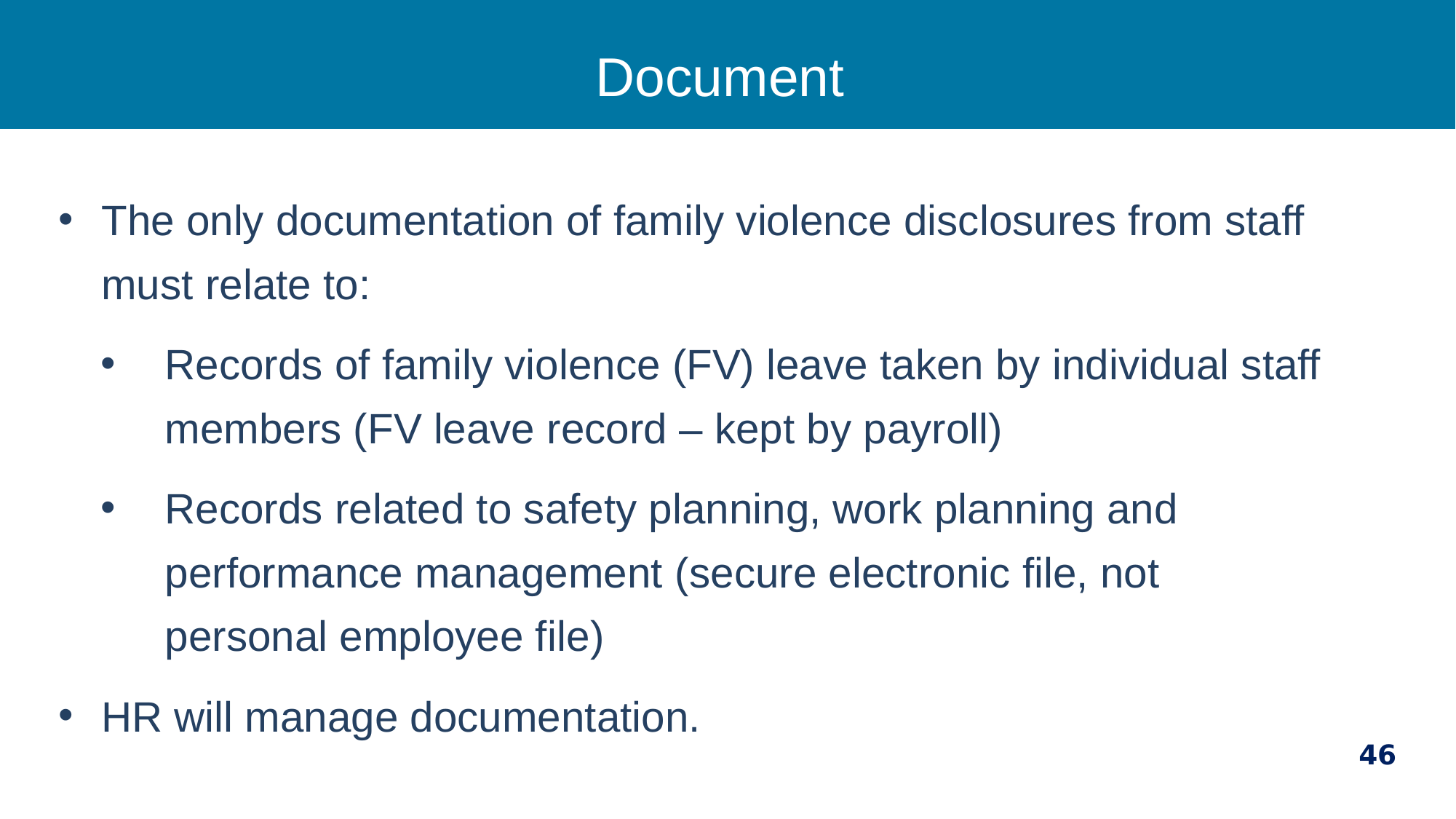

# Document
The only documentation of family violence disclosures from staff must relate to:
Records of family violence (FV) leave taken by individual staff members (FV leave record – kept by payroll)
Records related to safety planning, work planning and performance management (secure electronic file, not personal employee file)
HR will manage documentation.

46